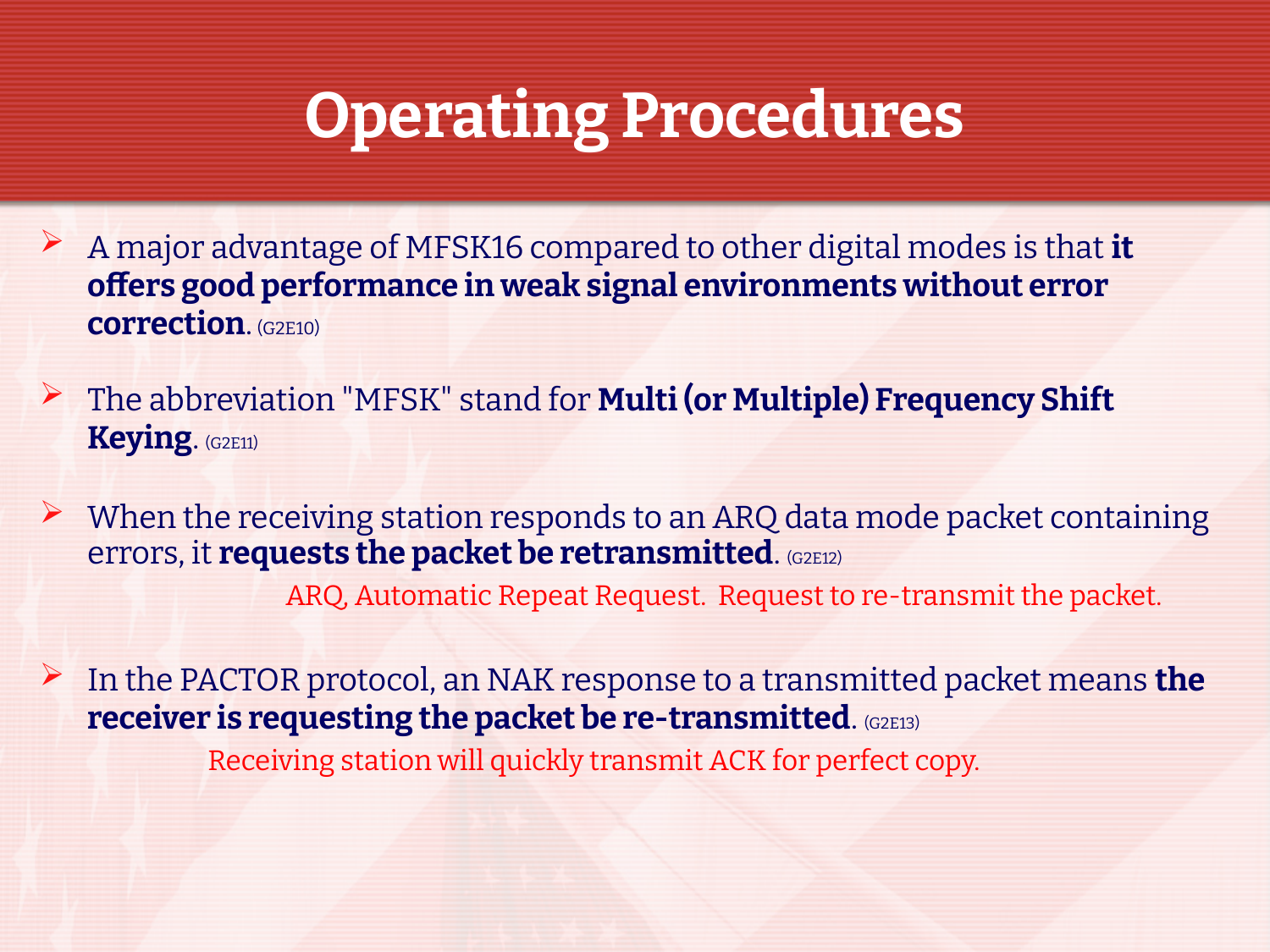

# Operating Procedures
A major advantage of MFSK16 compared to other digital modes is that it offers good performance in weak signal environments without error correction. (G2E10)

The abbreviation "MFSK" stand for Multi (or Multiple) Frequency Shift Keying. (G2E11)

When the receiving station responds to an ARQ data mode packet containing errors, it requests the packet be retransmitted. (G2E12)
	ARQ, Automatic Repeat Request.  Request to re-transmit the packet.

In the PACTOR protocol, an NAK response to a transmitted packet means the receiver is requesting the packet be re-transmitted. (G2E13)
Receiving station will quickly transmit ACK for perfect copy.